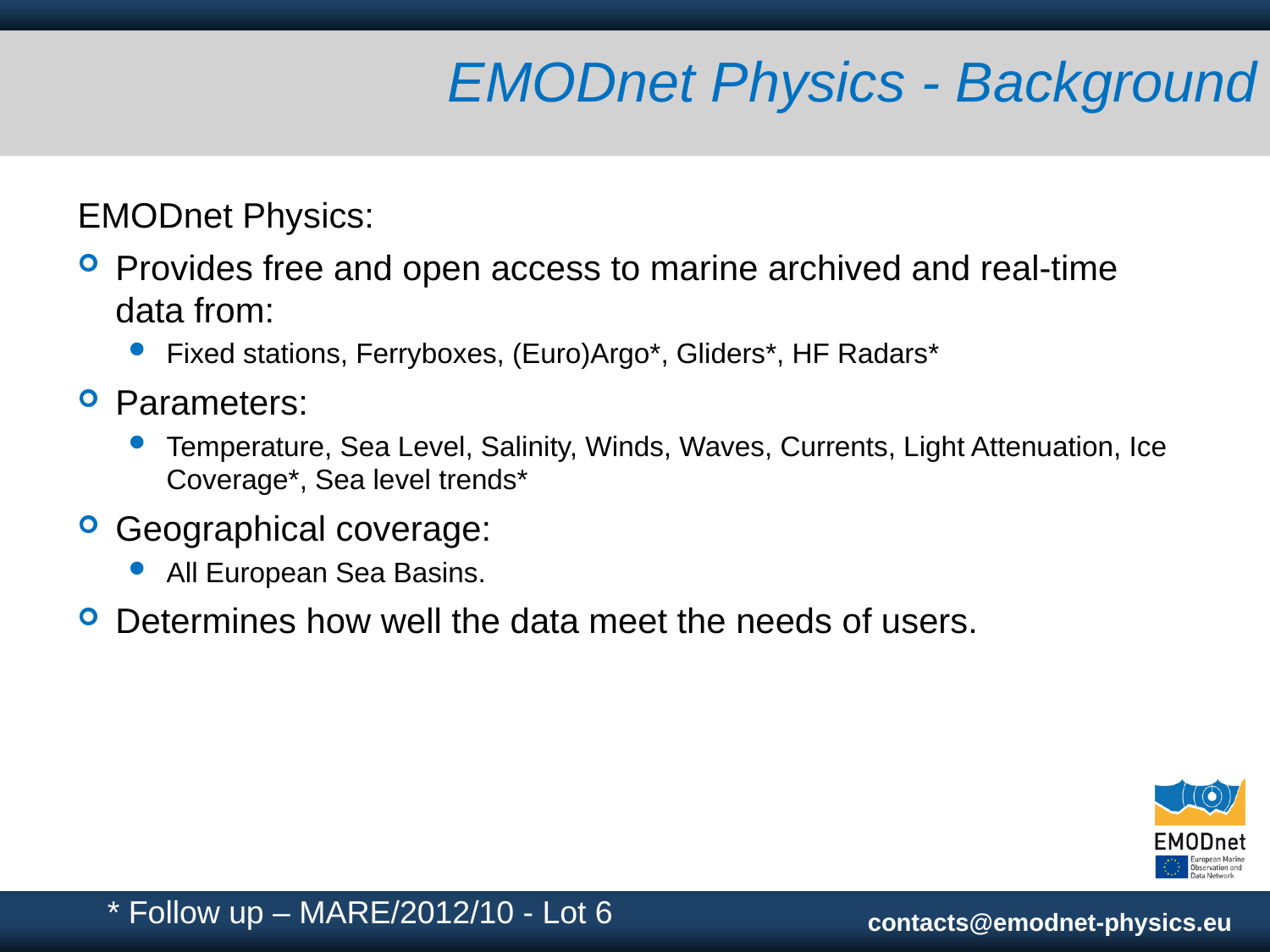

# EMODnet Physics - Background
EMODnet Physics:
Provides free and open access to marine archived and real-time data from:
Fixed stations, Ferryboxes, (Euro)Argo*, Gliders*, HF Radars*
Parameters:
Temperature, Sea Level, Salinity, Winds, Waves, Currents, Light Attenuation, Ice Coverage*, Sea level trends*
Geographical coverage:
All European Sea Basins.
Determines how well the data meet the needs of users.
* Follow up – MARE/2012/10 - Lot 6